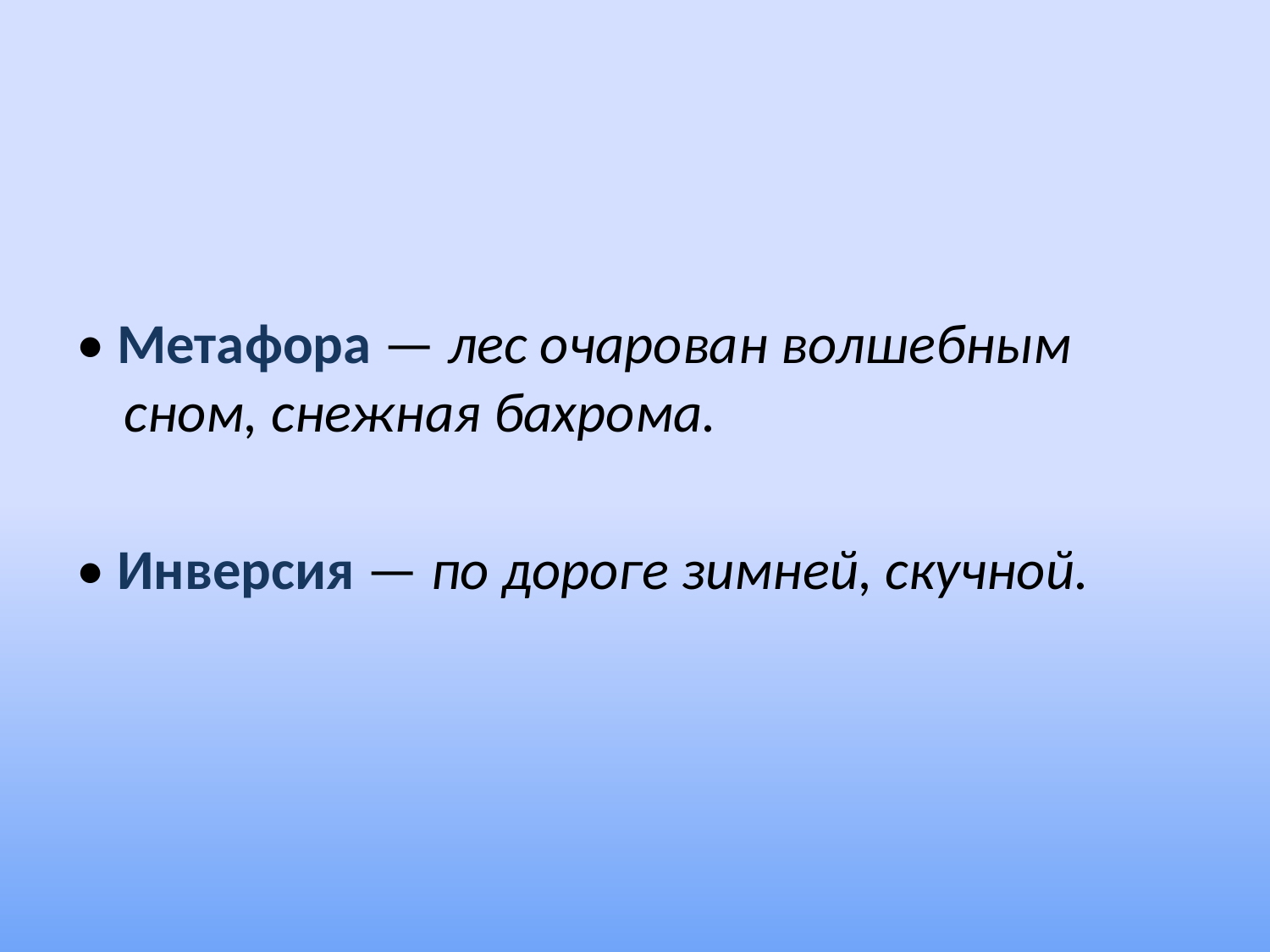

#

• Метафора — лес очарован волшебным сном, снежная бахрома.

• Инверсия — по дороге зимней, скучной.